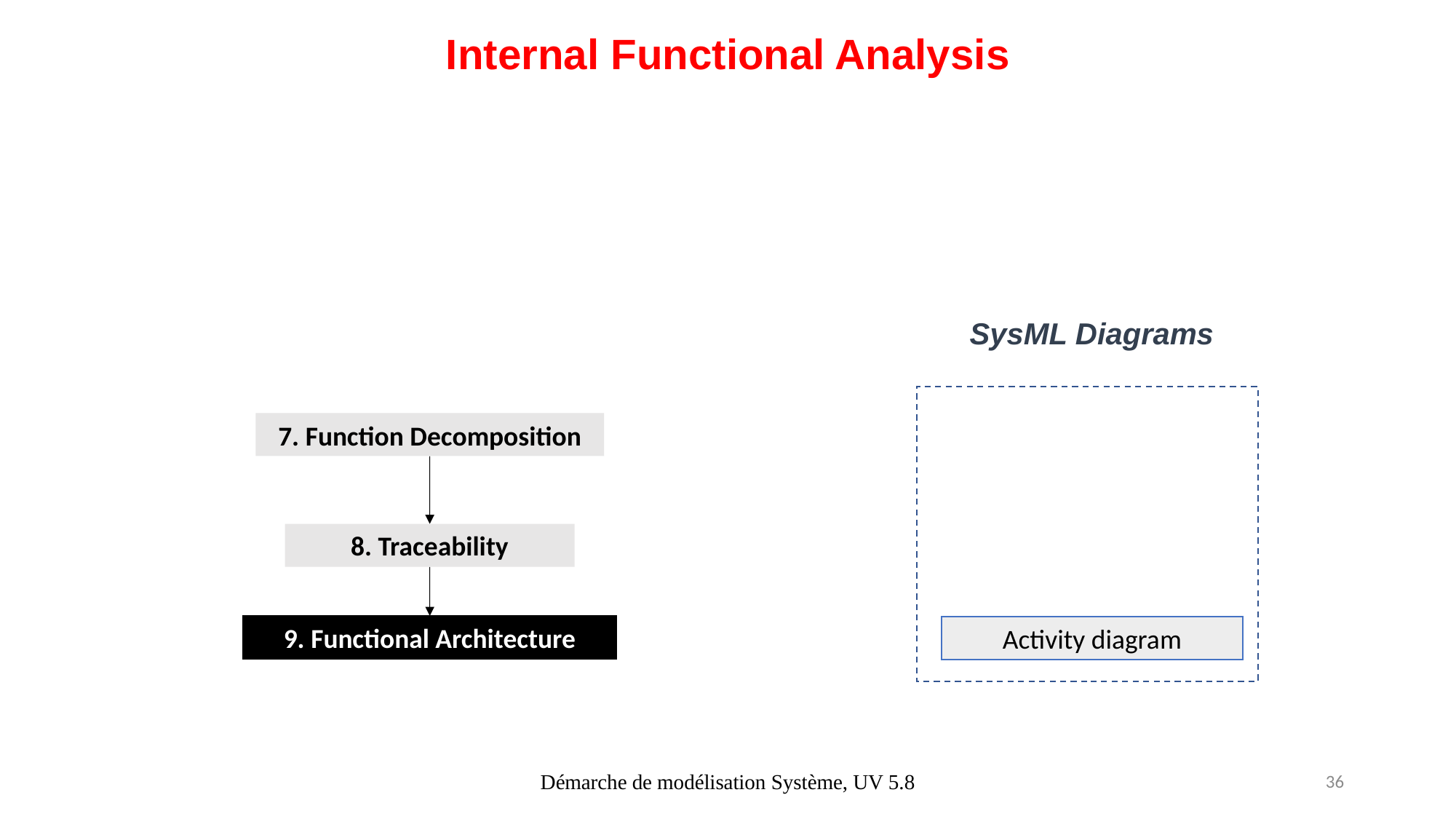

Internal Functional Analysis
SysML Diagrams

7. Function Decomposition
8. Traceability
9. Functional Architecture
Activity diagram
Démarche de modélisation Système, UV 5.8
36